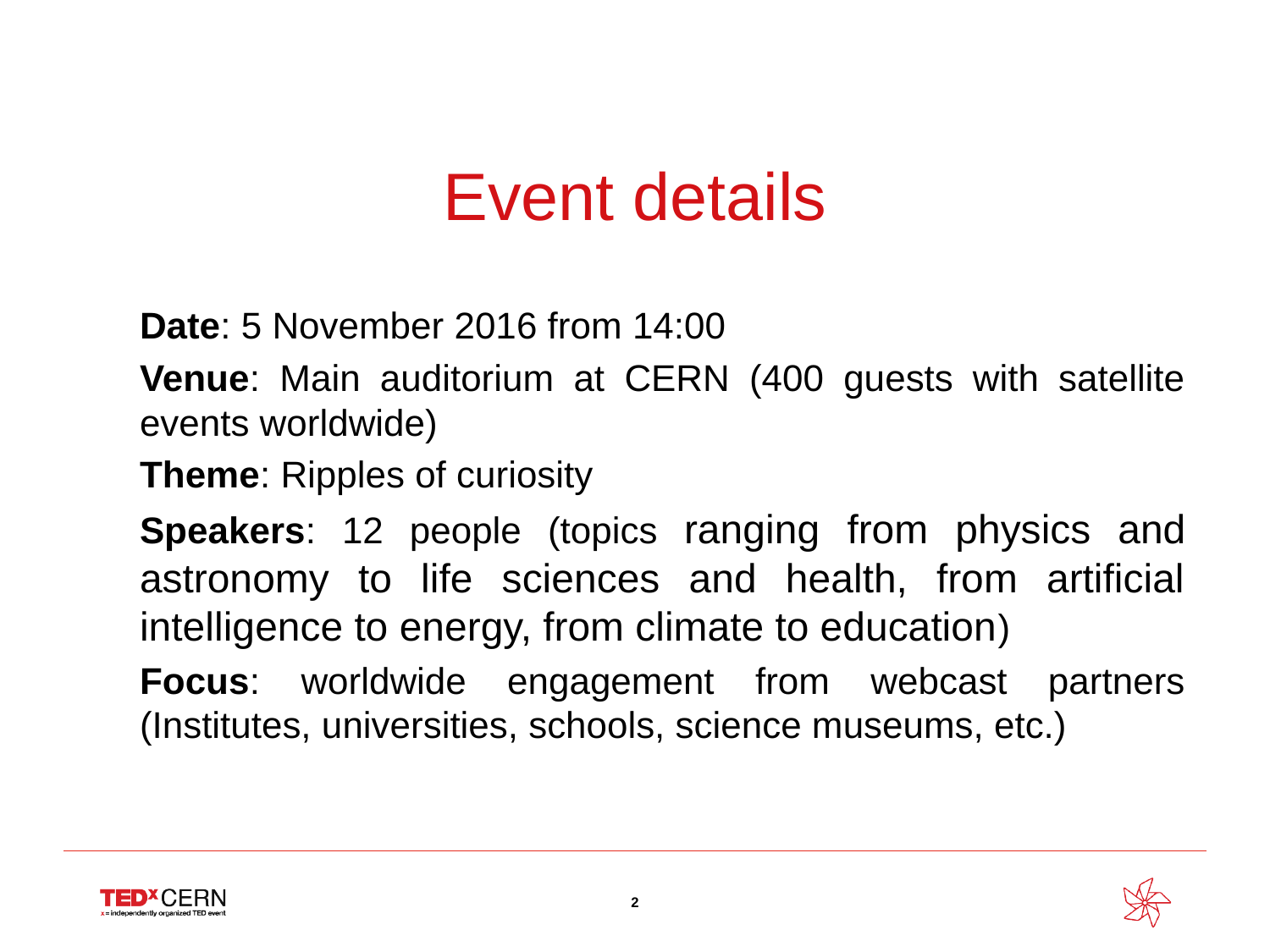

# Event details
Date: 5 November 2016 from 14:00
Venue: Main auditorium at CERN (400 guests with satellite events worldwide)
Theme: Ripples of curiosity
Speakers: 12 people (topics ranging from physics and astronomy to life sciences and health, from artificial intelligence to energy, from climate to education)
Focus: worldwide engagement from webcast partners (Institutes, universities, schools, science museums, etc.)

2